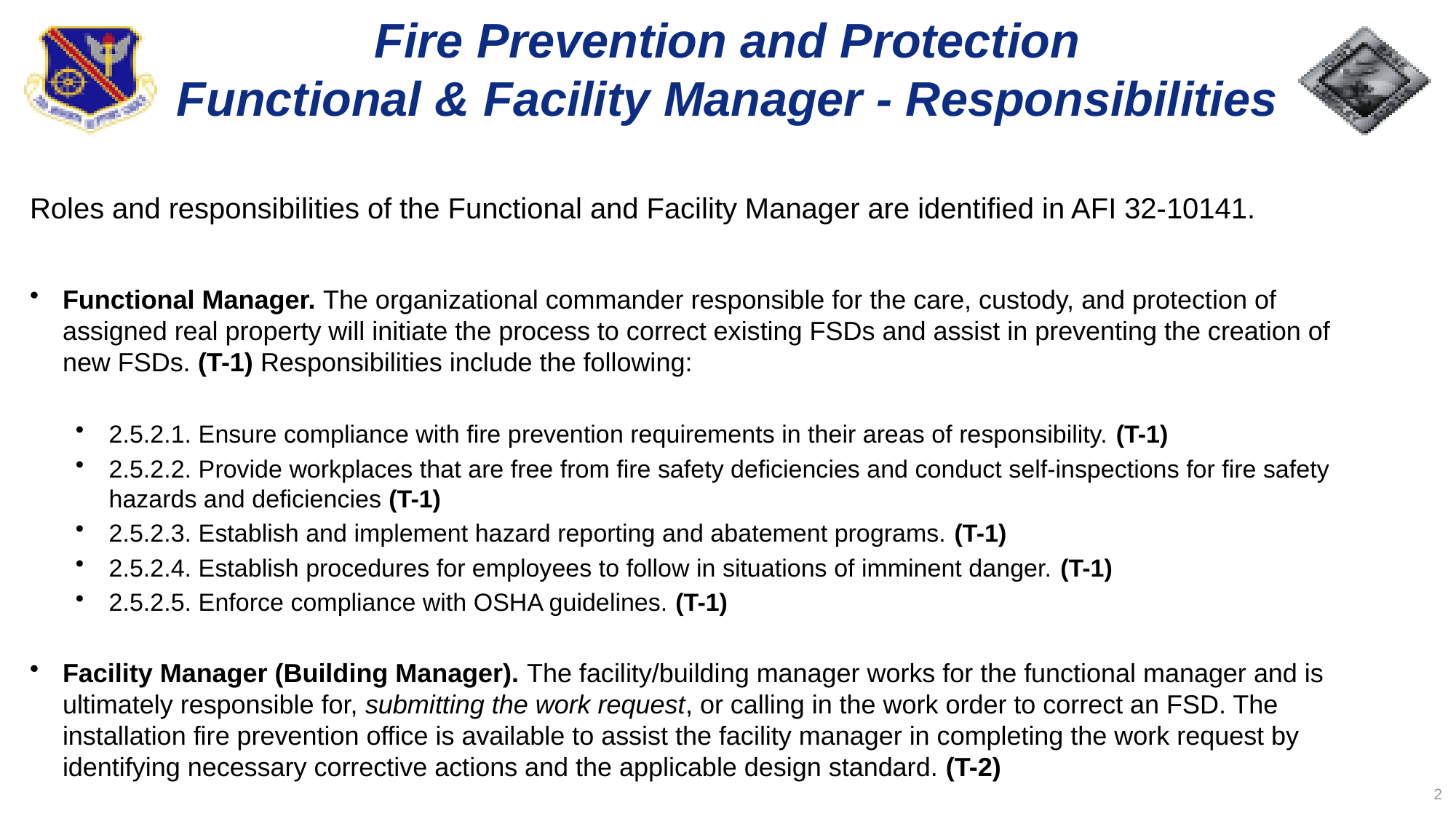

# Fire Prevention and Protection Functional & Facility Manager - Responsibilities
Roles and responsibilities of the Functional and Facility Manager are identified in AFI 32-10141.

Functional Manager. The organizational commander responsible for the care, custody, and protection of assigned real property will initiate the process to correct existing FSDs and assist in preventing the creation of new FSDs. (T-1) Responsibilities include the following:

2.5.2.1. Ensure compliance with fire prevention requirements in their areas of responsibility. (T-1)
2.5.2.2. Provide workplaces that are free from fire safety deficiencies and conduct self-inspections for fire safety hazards and deficiencies (T-1)
2.5.2.3. Establish and implement hazard reporting and abatement programs. (T-1)
2.5.2.4. Establish procedures for employees to follow in situations of imminent danger. (T-1)
2.5.2.5. Enforce compliance with OSHA guidelines. (T-1)

Facility Manager (Building Manager). The facility/building manager works for the functional manager and is ultimately responsible for, submitting the work request, or calling in the work order to correct an FSD. The installation fire prevention office is available to assist the facility manager in completing the work request by identifying necessary corrective actions and the applicable design standard. (T-2)
2